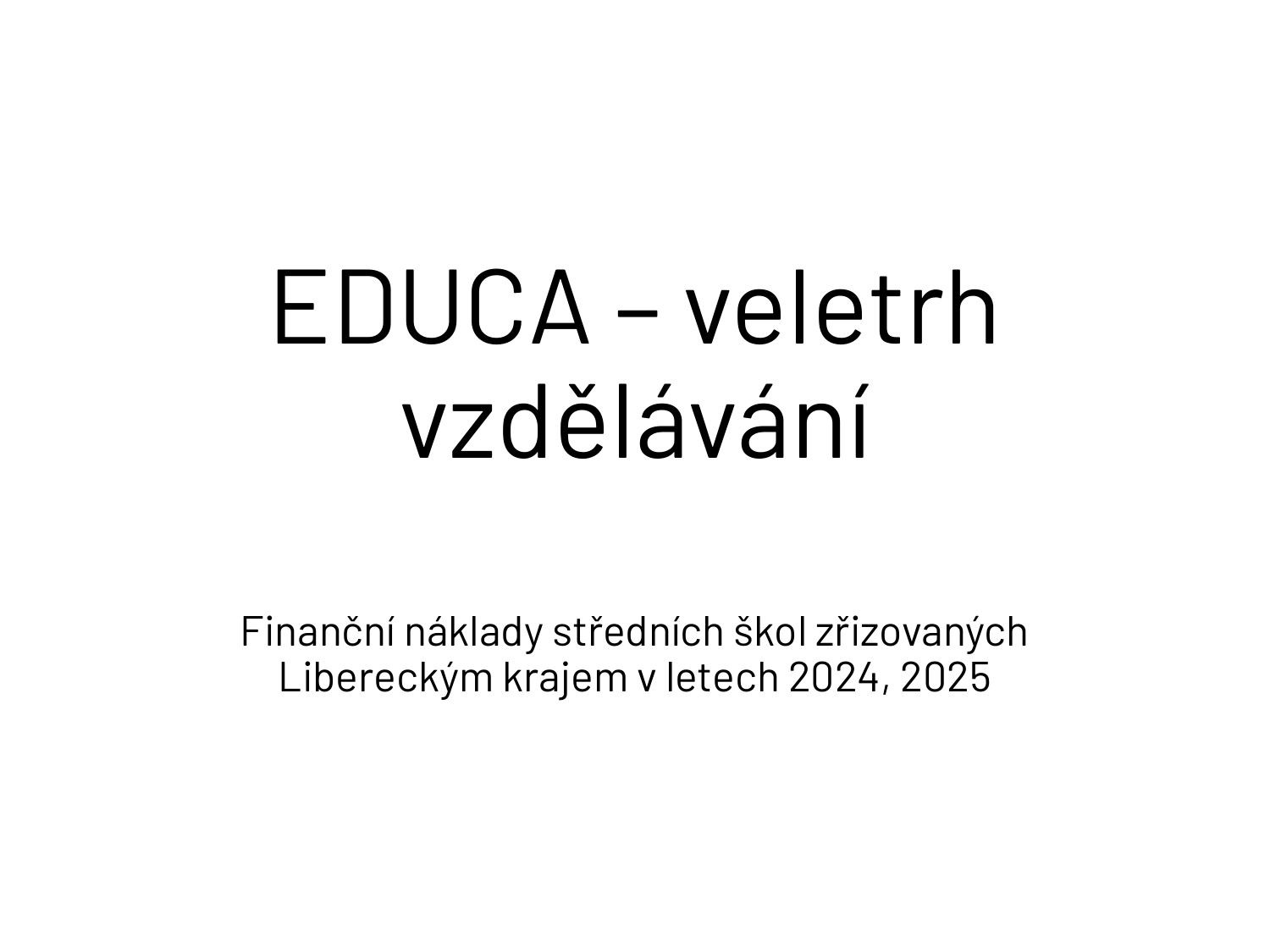

# EDUCA – veletrh vzdělávání
Finanční náklady středních škol zřizovaných Libereckým krajem v letech 2024, 2025